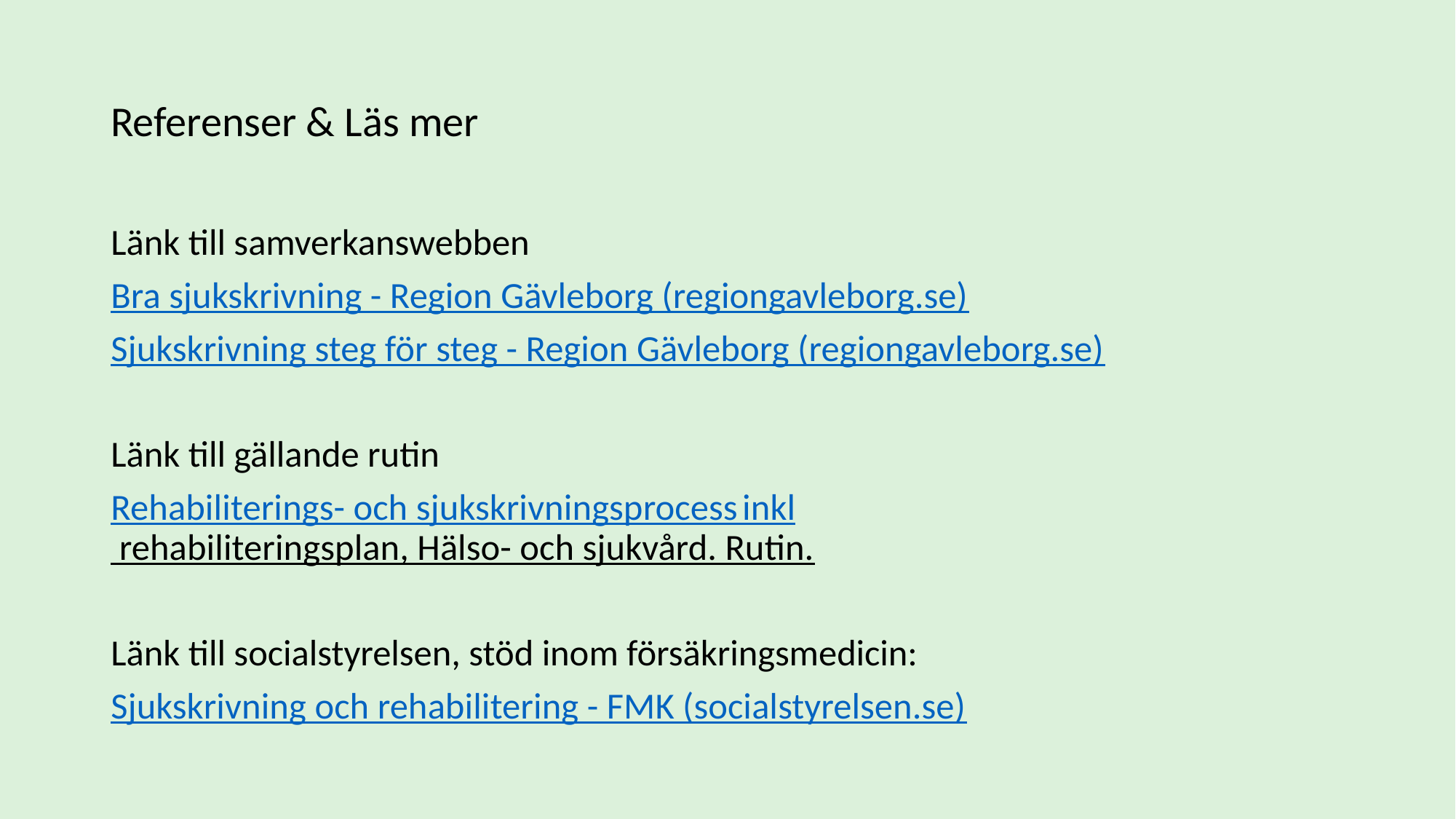

# Referenser & Läs mer
Länk till samverkanswebben
Bra sjukskrivning - Region Gävleborg (regiongavleborg.se)
Sjukskrivning steg för steg - Region Gävleborg (regiongavleborg.se)

Länk till gällande rutin
Rehabiliterings- och sjukskrivningsprocess inkl rehabiliteringsplan, Hälso- och sjukvård. Rutin.

Länk till socialstyrelsen, stöd inom försäkringsmedicin:
Sjukskrivning och rehabilitering - FMK (socialstyrelsen.se)